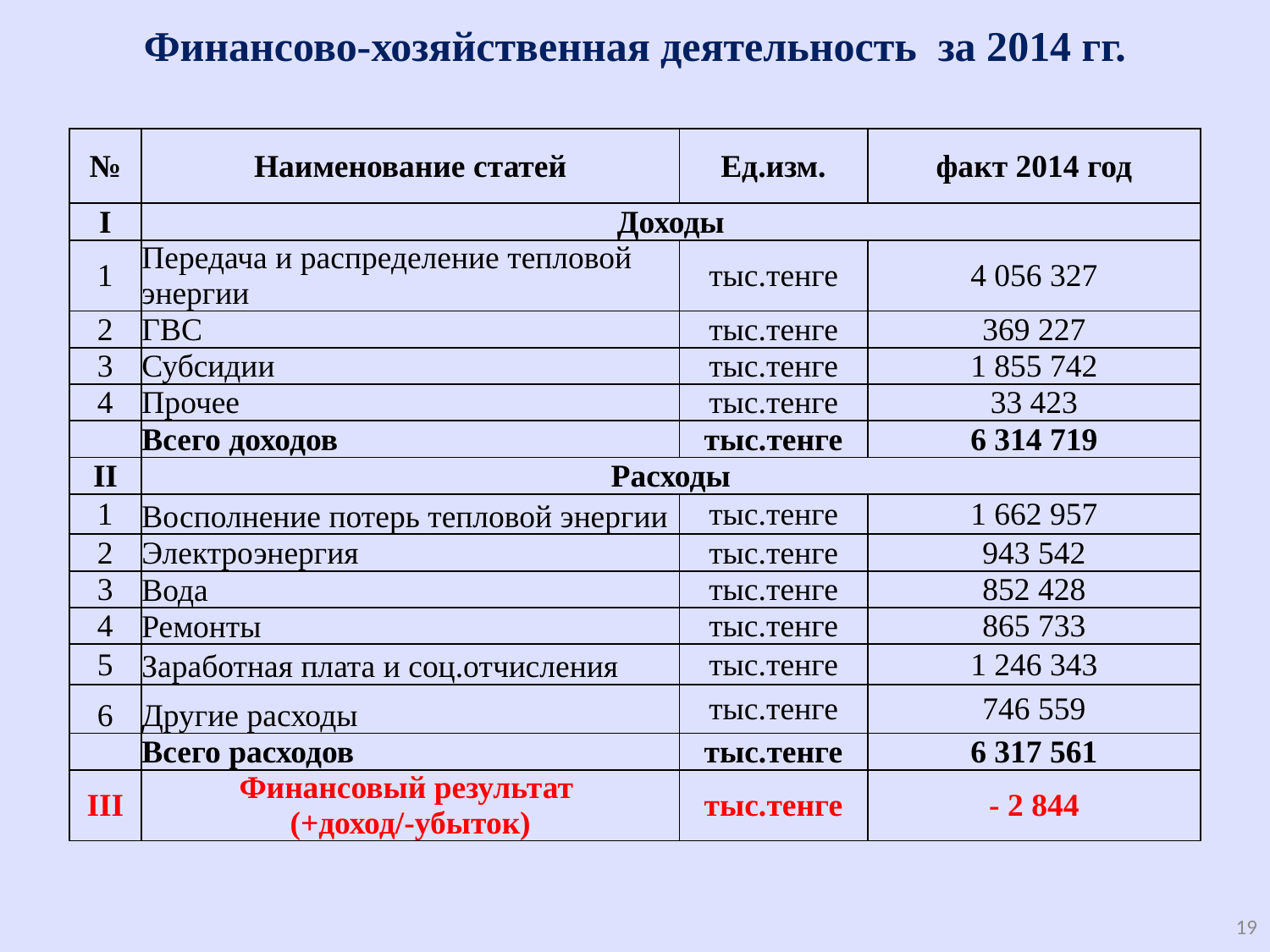

# Финансово-хозяйственная деятельность  за 2014 гг.
| № | Наименование статей | Ед.изм. | факт 2014 год |
| --- | --- | --- | --- |
| I | Доходы |  |  |
| 1 | Передача и распределение тепловой энергии | тыс.тенге | 4 056 327 |
| 2 | ГВС | тыс.тенге | 369 227 |
| 3 | Субсидии | тыс.тенге | 1 855 742 |
| 4 | Прочее | тыс.тенге | 33 423 |
|  | Всего доходов | тыс.тенге | 6 314 719 |
| II | Расходы |  |  |
| 1 | Восполнение потерь тепловой энергии | тыс.тенге | 1 662 957 |
| 2 | Электроэнергия | тыс.тенге | 943 542 |
| 3 | Вода | тыс.тенге | 852 428 |
| 4 | Ремонты | тыс.тенге | 865 733 |
| 5 | Заработная плата и соц.отчисления | тыс.тенге | 1 246 343 |
| 6 | Другие расходы | тыс.тенге | 746 559 |
|  | Всего расходов | тыс.тенге | 6 317 561 |
| III | Финансовый результат (+доход/-убыток) | тыс.тенге | - 2 844 |
19